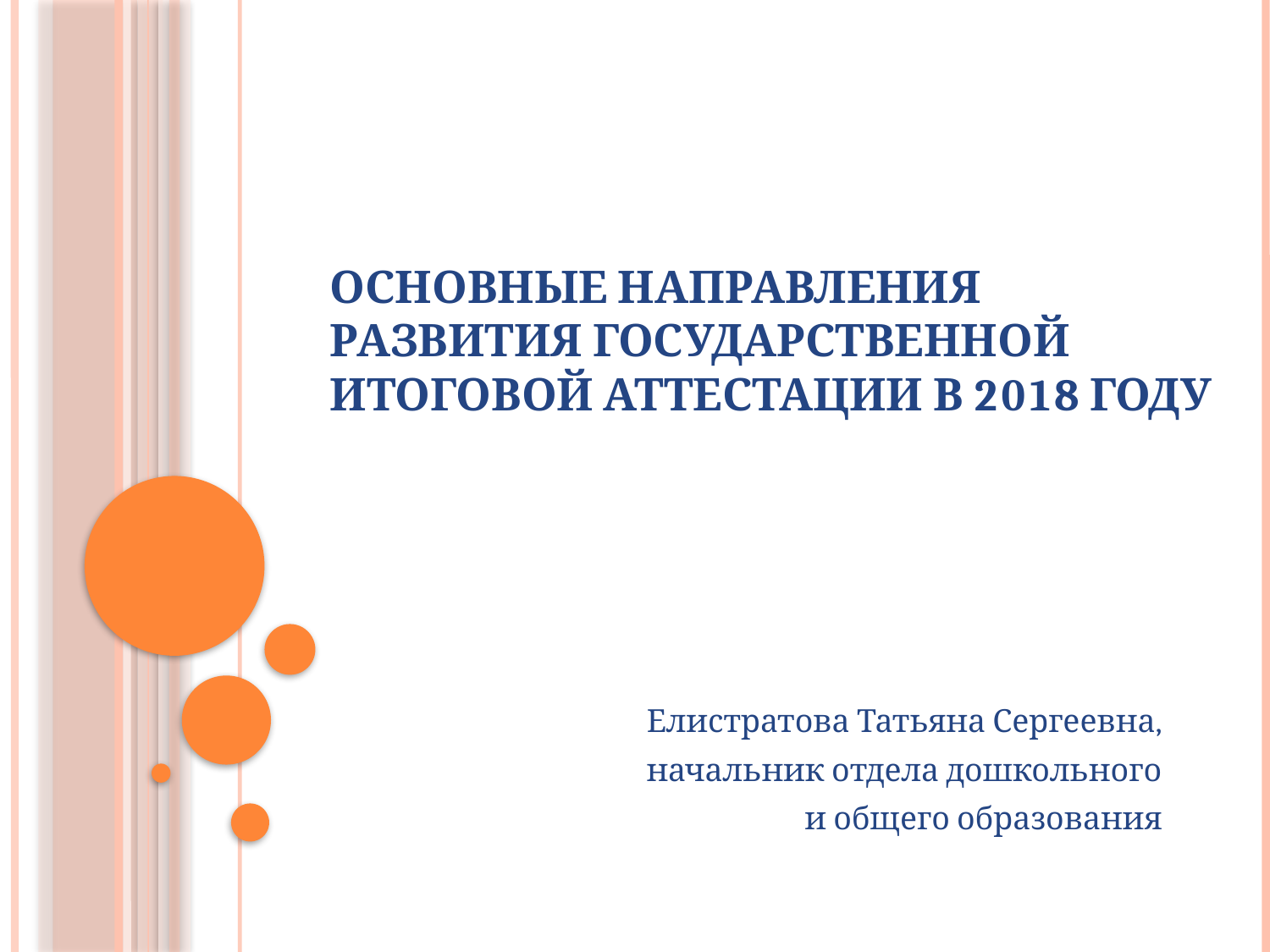

# Основные направления развития государственной итоговой аттестации в 2018 году
Елистратова Татьяна Сергеевна,
начальник отдела дошкольного
 и общего образования